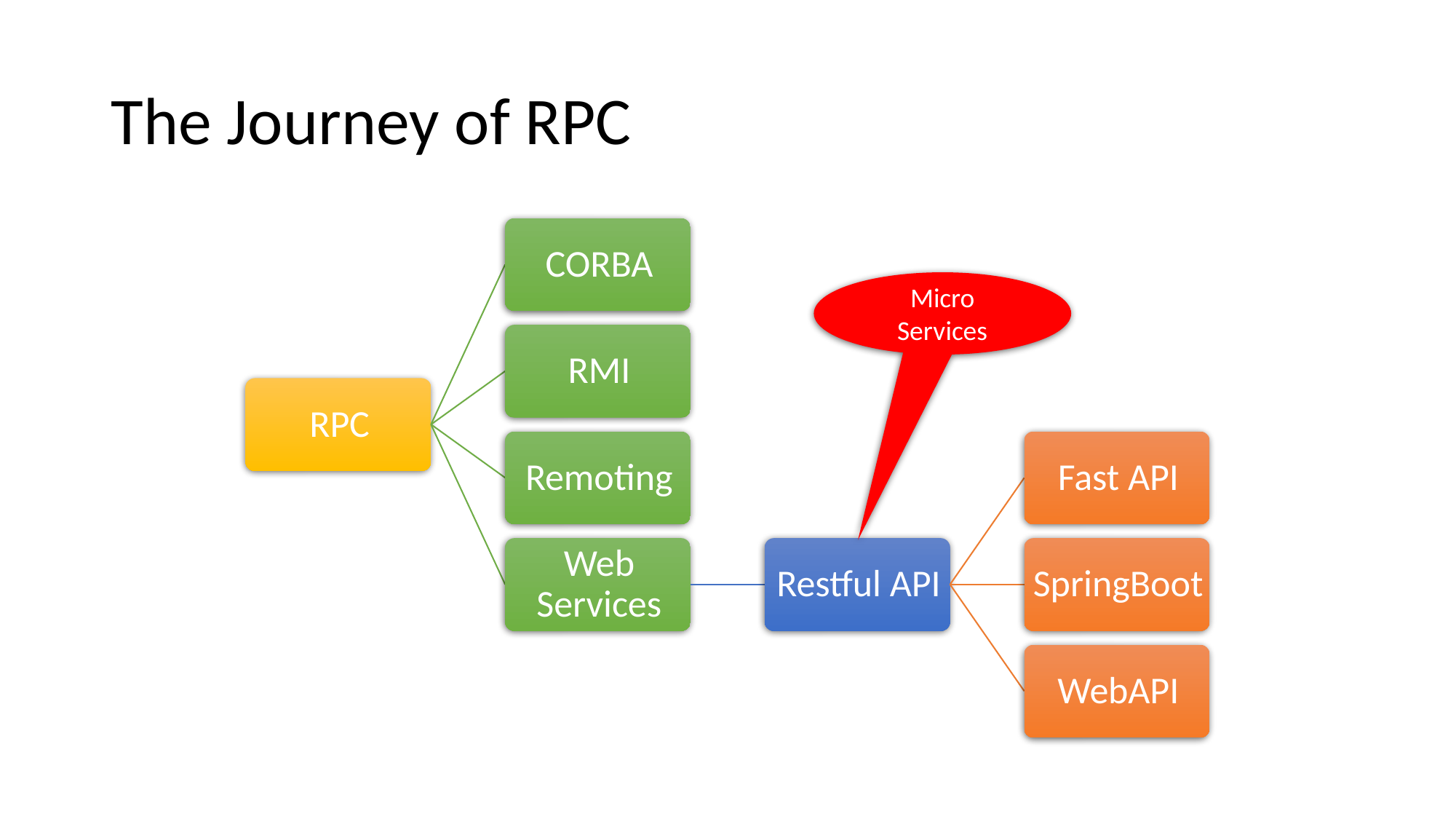

# The Journey of RPC
RPC

CORBA

RMI

Remoting

Web Services

Restful API

Fast API

SpringBoot

WebAPI
Micro
Services